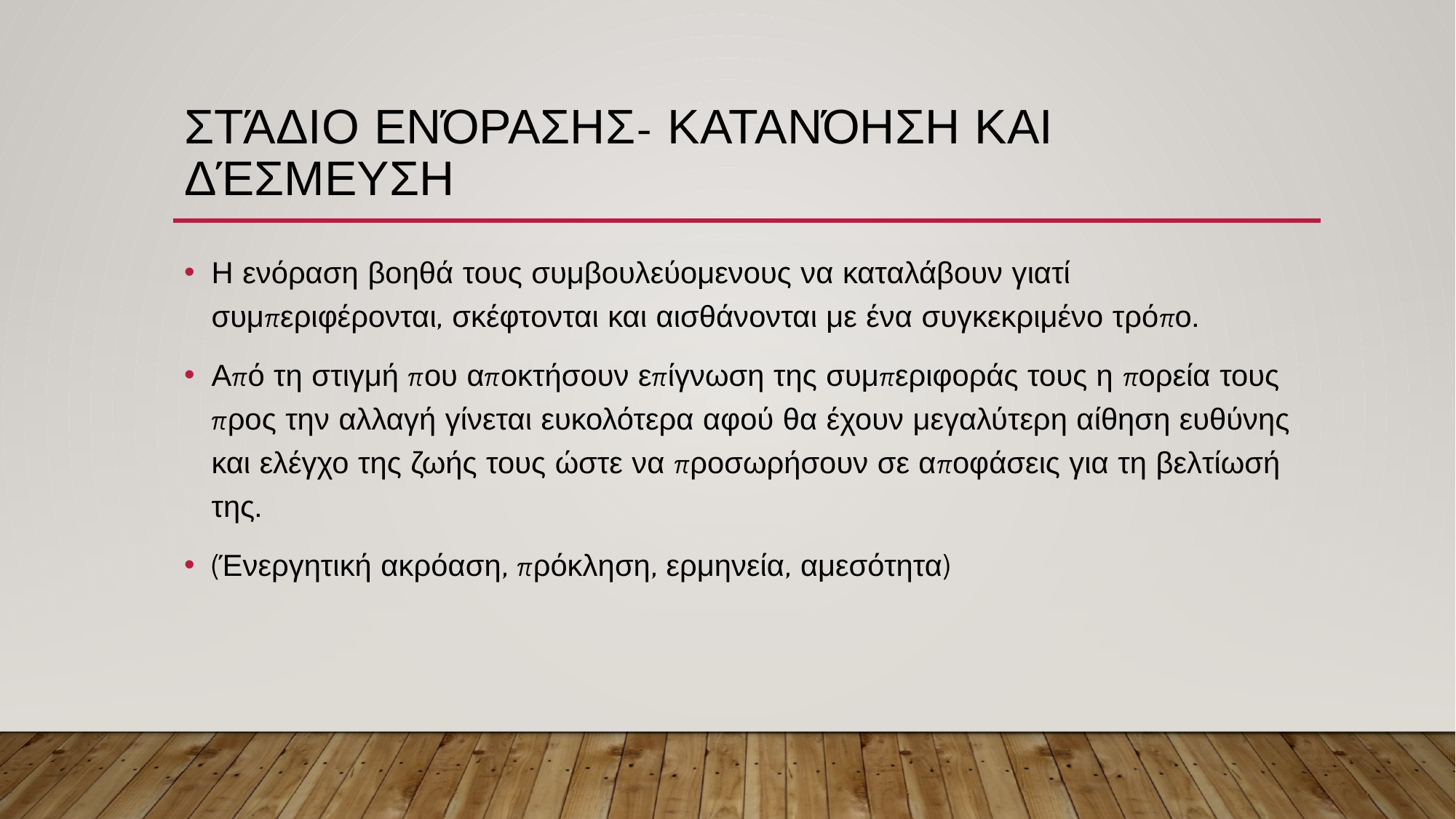

# Στάδιο ενόρασης- κατανόηση και δέσμευση
Η ενόραση βοηθά τους συμβουλεύομενους να καταλάβουν γιατί συμπεριφέρονται, σκέφτονται και αισθάνονται με ένα συγκεκριμένο τρόπο.
Από τη στιγμή που αποκτήσουν επίγνωση της συμπεριφοράς τους η πορεία τους προς την αλλαγή γίνεται ευκολότερα αφού θα έχουν μεγαλύτερη αίθηση ευθύνης και ελέγχο της ζωής τους ώστε να προσωρήσουν σε αποφάσεις για τη βελτίωσή της.
(Ένεργητική ακρόαση, πρόκληση, ερμηνεία, αμεσότητα)